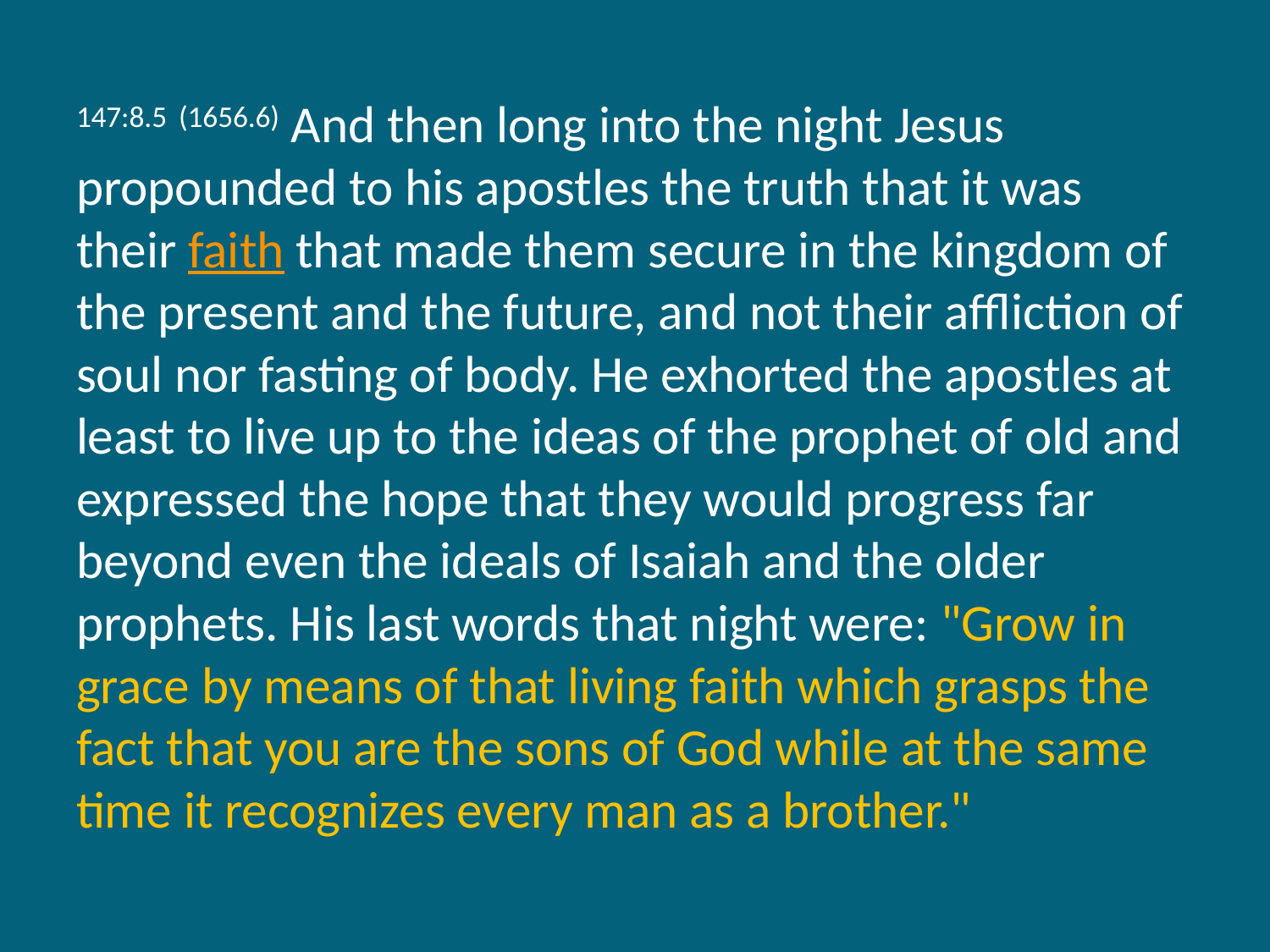

147:8.5 (1656.6) And then long into the night Jesus propounded to his apostles the truth that it was their faith that made them secure in the kingdom of the present and the future, and not their affliction of soul nor fasting of body. He exhorted the apostles at least to live up to the ideas of the prophet of old and expressed the hope that they would progress far beyond even the ideals of Isaiah and the older prophets. His last words that night were: "Grow in grace by means of that living faith which grasps the fact that you are the sons of God while at the same time it recognizes every man as a brother."